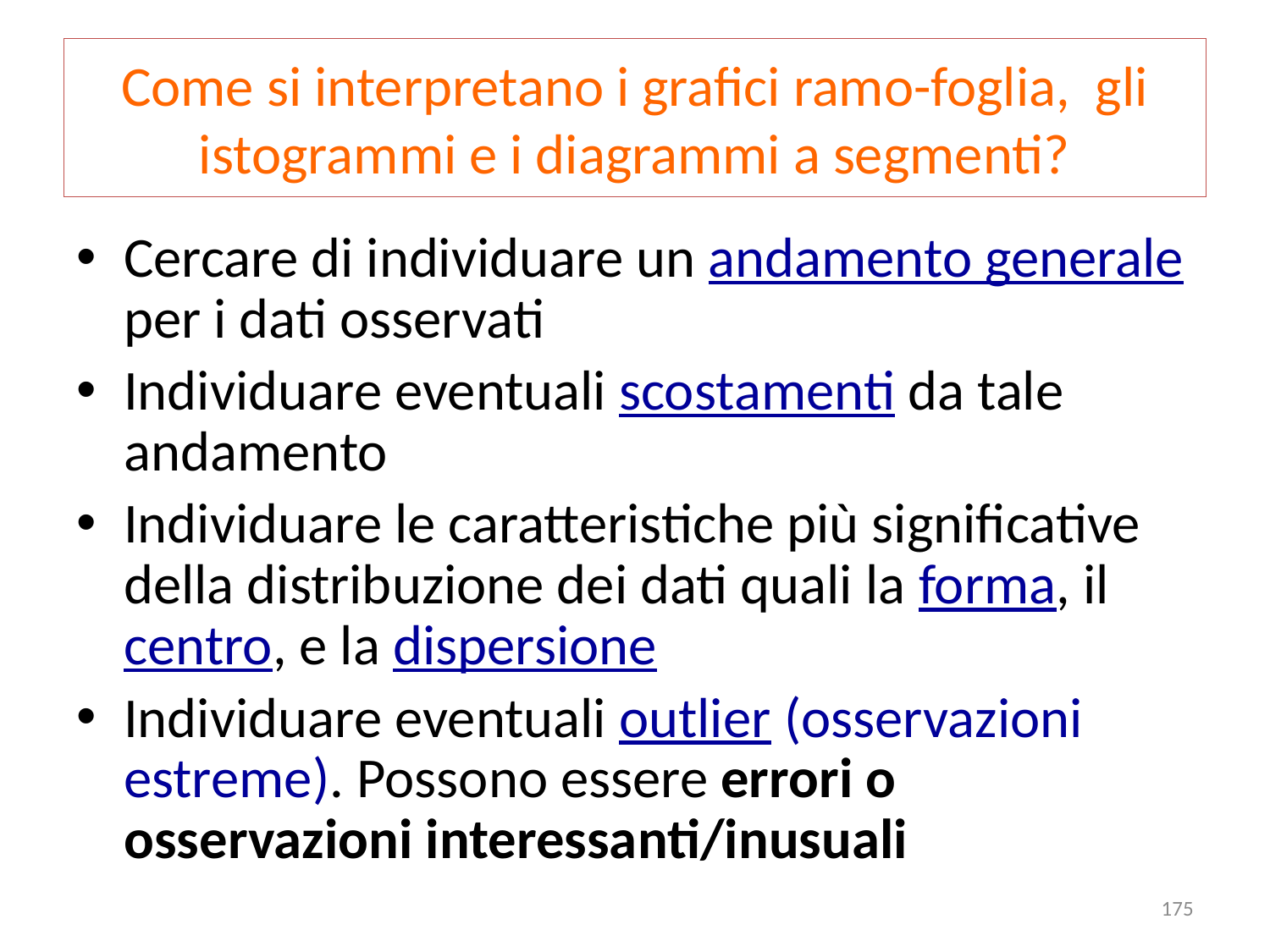

# Come si interpretano i grafici ramo-foglia,  gli istogrammi e i diagrammi a segmenti?
Cercare di individuare un andamento generale per i dati osservati
Individuare eventuali scostamenti da tale andamento
Individuare le caratteristiche più significative della distribuzione dei dati quali la forma, il centro, e la dispersione
Individuare eventuali outlier (osservazioni estreme). Possono essere errori o osservazioni interessanti/inusuali

175